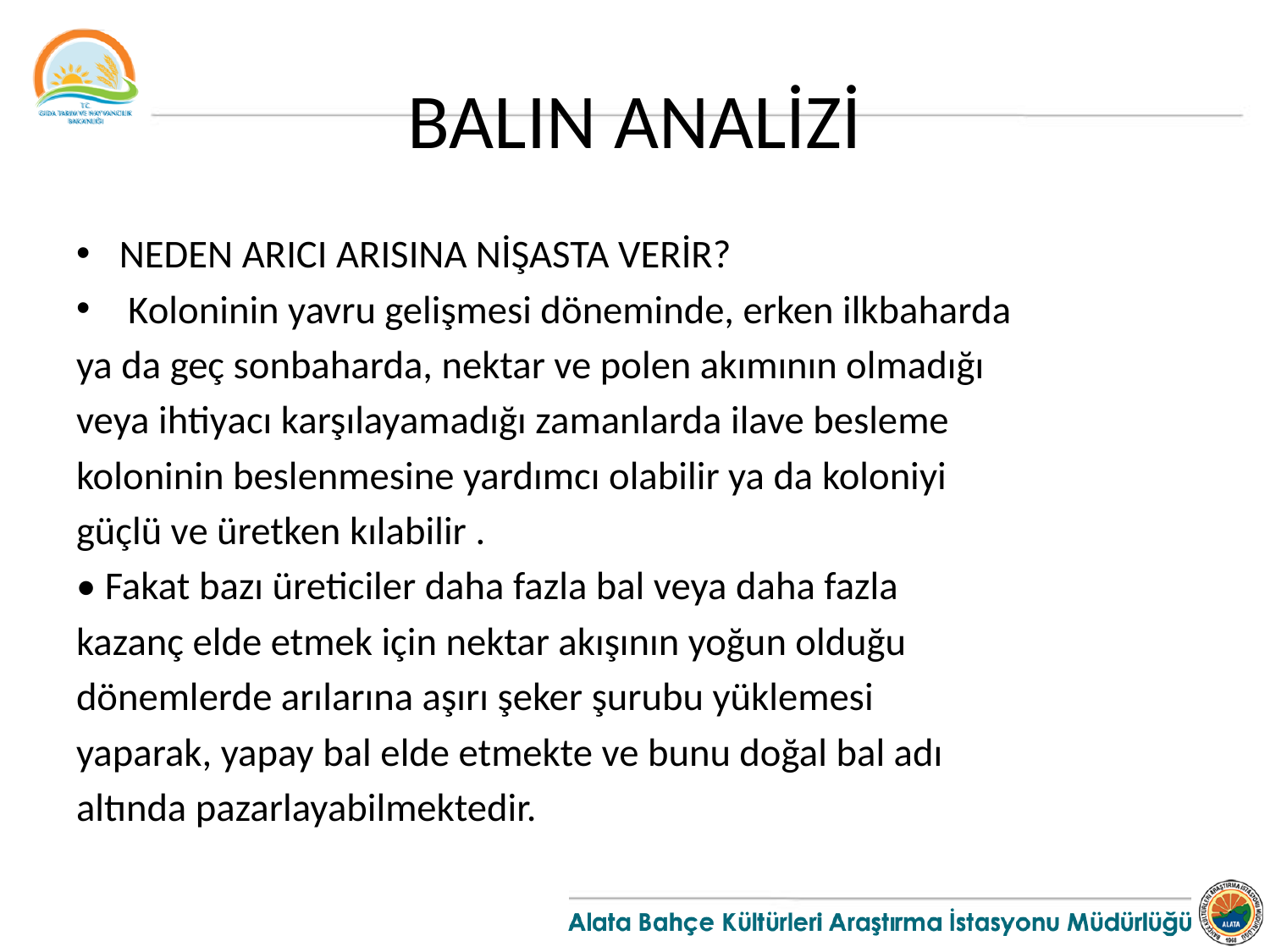

# BALIN ANALİZİ
NEDEN ARICI ARISINA NİŞASTA VERİR?
 Koloninin yavru gelişmesi döneminde, erken ilkbaharda
ya da geç sonbaharda, nektar ve polen akımının olmadığı
veya ihtiyacı karşılayamadığı zamanlarda ilave besleme
koloninin beslenmesine yardımcı olabilir ya da koloniyi
güçlü ve üretken kılabilir .
• Fakat bazı üreticiler daha fazla bal veya daha fazla
kazanç elde etmek için nektar akışının yoğun olduğu
dönemlerde arılarına aşırı şeker şurubu yüklemesi
yaparak, yapay bal elde etmekte ve bunu doğal bal adı
altında pazarlayabilmektedir.